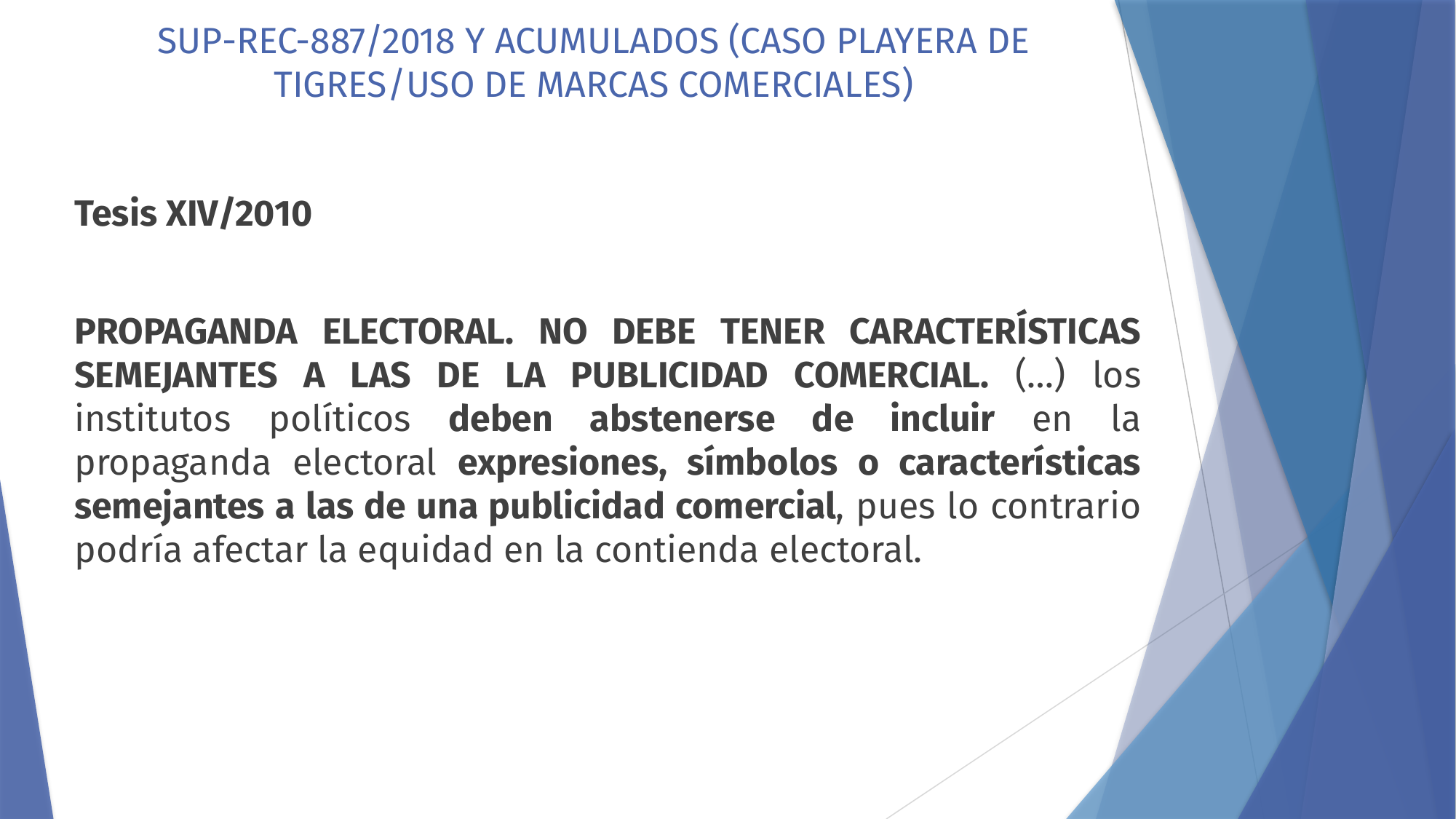

# SUP-REC-887/2018 Y ACUMULADOS (CASO PLAYERA DE TIGRES/USO DE MARCAS COMERCIALES)

Tesis XIV/2010

PROPAGANDA ELECTORAL. NO DEBE TENER CARACTERÍSTICAS SEMEJANTES A LAS DE LA PUBLICIDAD COMERCIAL. (…) los institutos políticos deben abstenerse de incluir en la propaganda electoral expresiones, símbolos o características semejantes a las de una publicidad comercial, pues lo contrario podría afectar la equidad en la contienda electoral.